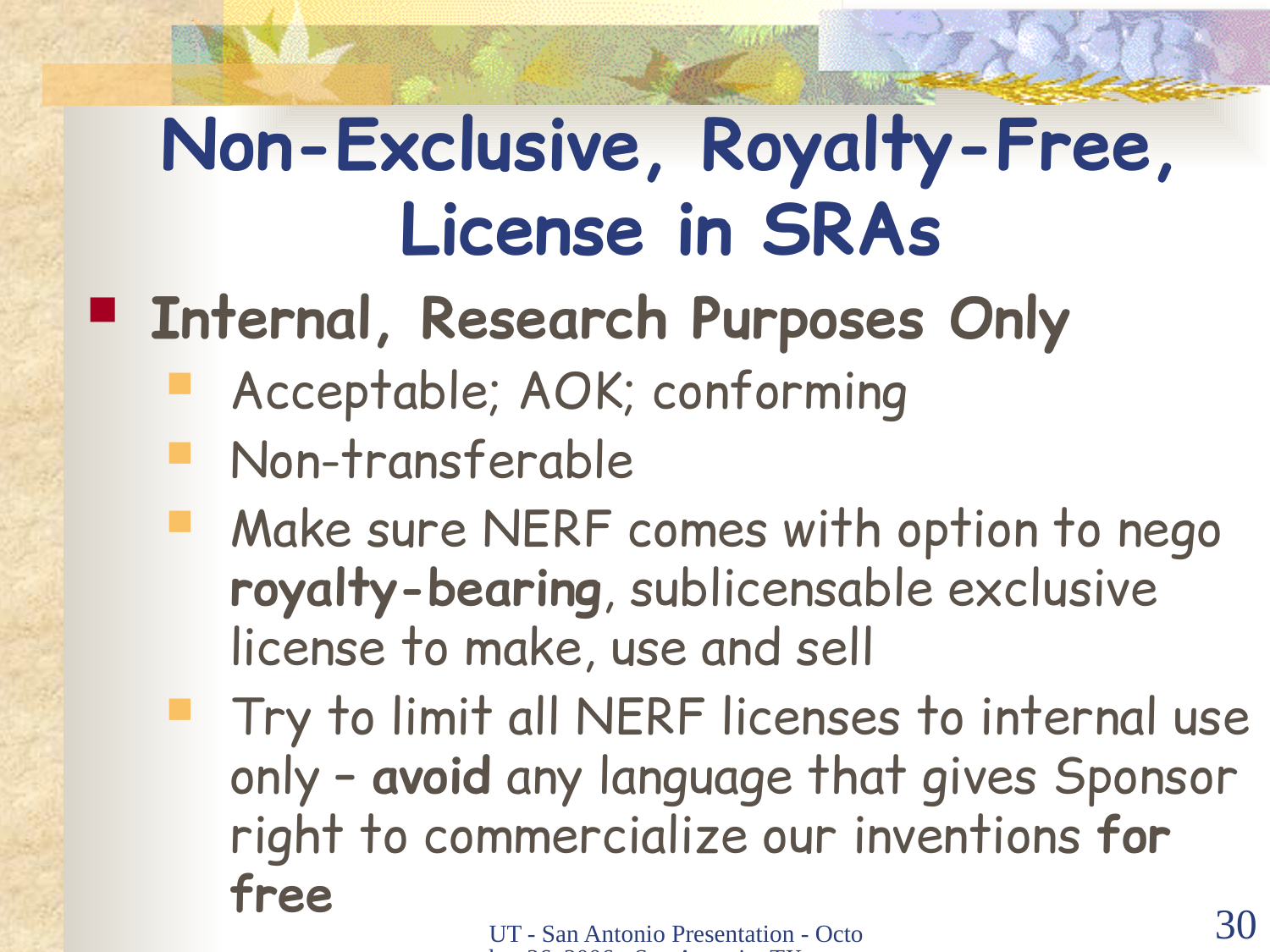

# Non-Exclusive, Royalty-Free, License in SRAs
Internal, Research Purposes Only
Acceptable; AOK; conforming
Non-transferable
Make sure NERF comes with option to nego royalty-bearing, sublicensable exclusive license to make, use and sell
Try to limit all NERF licenses to internal use only – avoid any language that gives Sponsor right to commercialize our inventions for free
UT - San Antonio Presentation - October 26, 2006 - San Antonio, TX
30